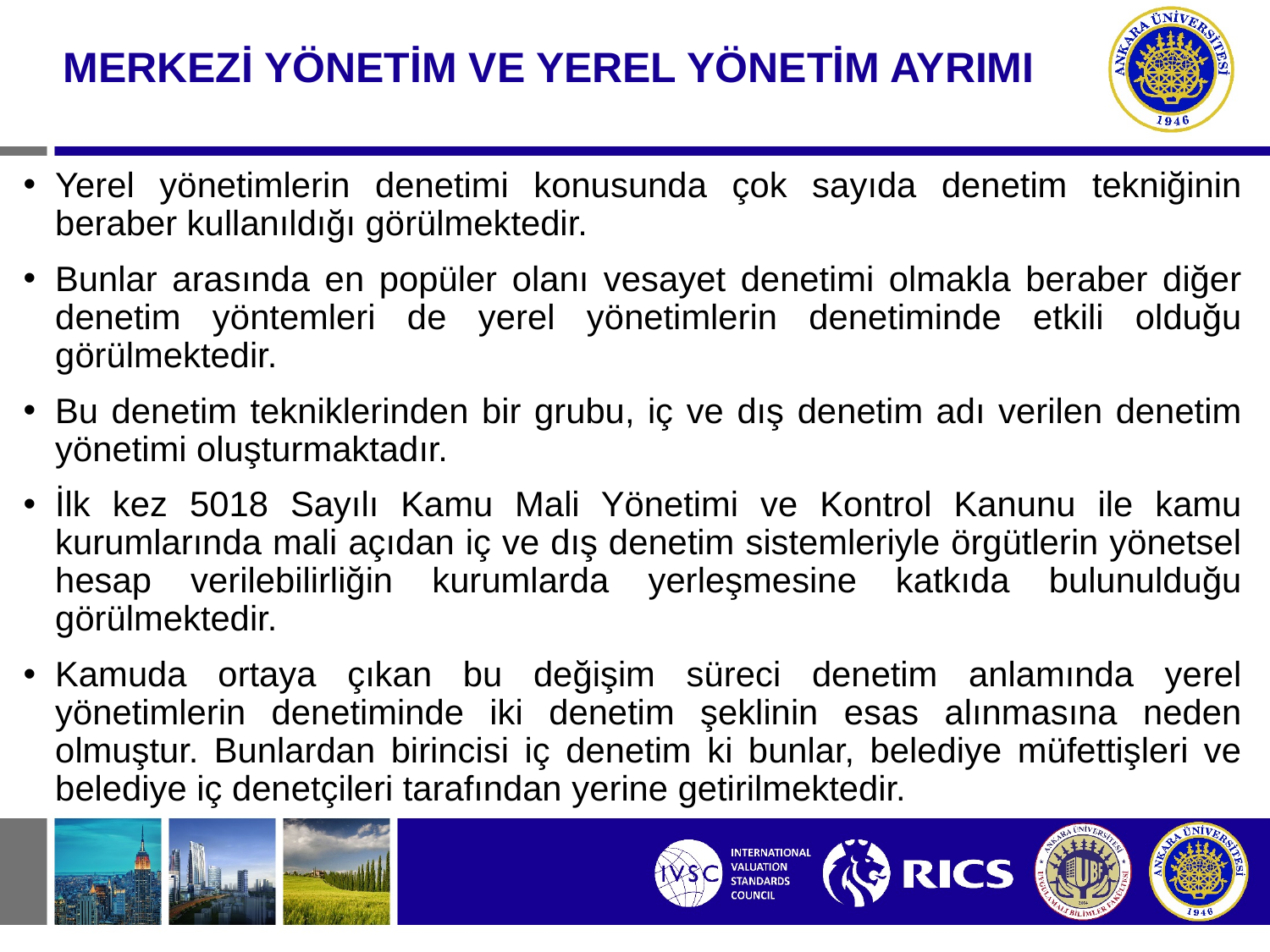

# MERKEZİ YÖNETİM VE YEREL YÖNETİM AYRIMI
Yerel yönetimlerin denetimi konusunda çok sayıda denetim tekniğinin beraber kullanıldığı görülmektedir.
Bunlar arasında en popüler olanı vesayet denetimi olmakla beraber diğer denetim yöntemleri de yerel yönetimlerin denetiminde etkili olduğu görülmektedir.
Bu denetim tekniklerinden bir grubu, iç ve dış denetim adı verilen denetim yönetimi oluşturmaktadır.
İlk kez 5018 Sayılı Kamu Mali Yönetimi ve Kontrol Kanunu ile kamu kurumlarında mali açıdan iç ve dış denetim sistemleriyle örgütlerin yönetsel hesap verilebilirliğin kurumlarda yerleşmesine katkıda bulunulduğu görülmektedir.
Kamuda ortaya çıkan bu değişim süreci denetim anlamında yerel yönetimlerin denetiminde iki denetim şeklinin esas alınmasına neden olmuştur. Bunlardan birincisi iç denetim ki bunlar, belediye müfettişleri ve belediye iç denetçileri tarafından yerine getirilmektedir.